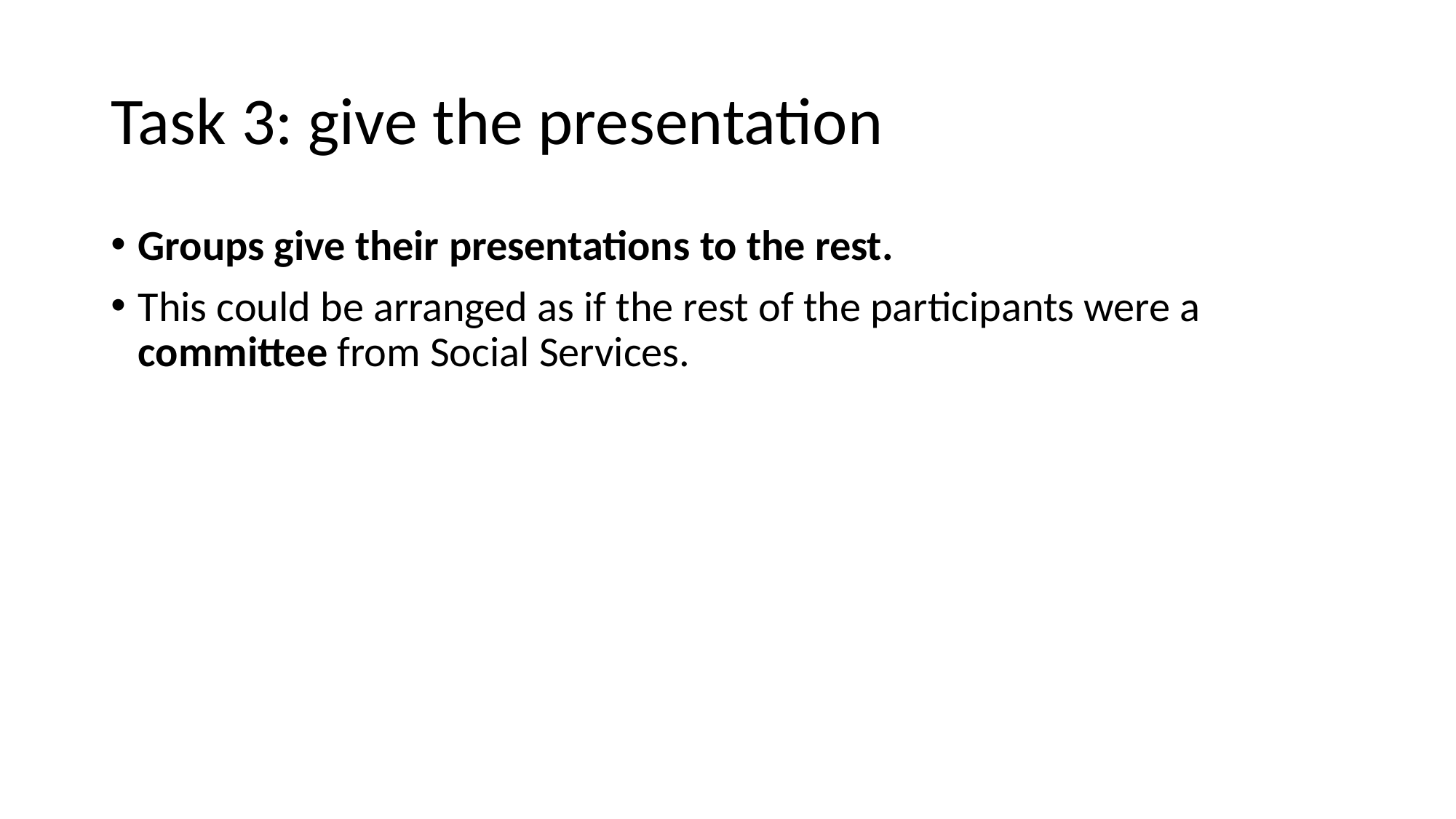

# Task 3: give the presentation
Groups give their presentations to the rest.
This could be arranged as if the rest of the participants were a committee from Social Services.